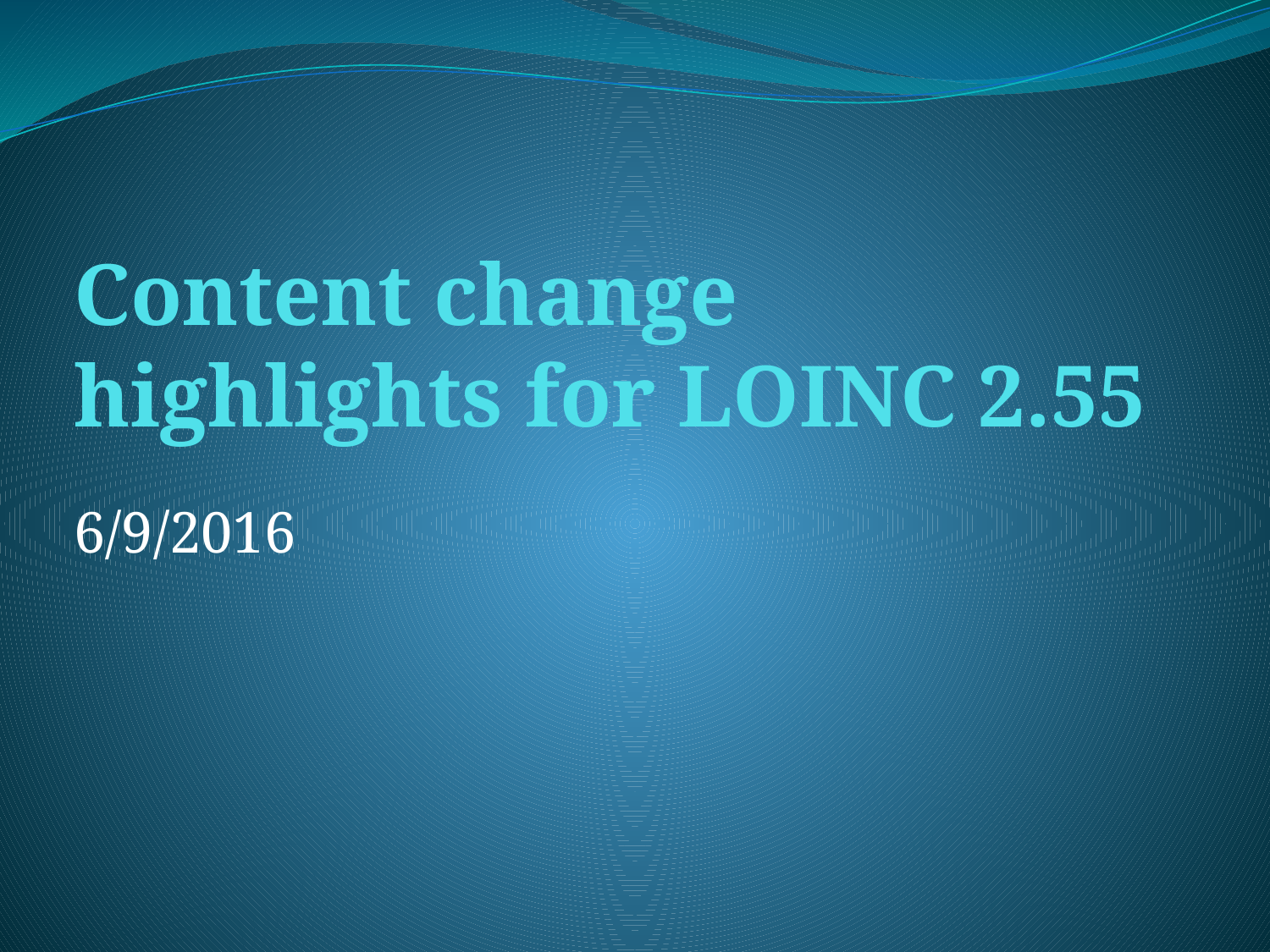

# Content change highlights for LOINC 2.55
6/9/2016